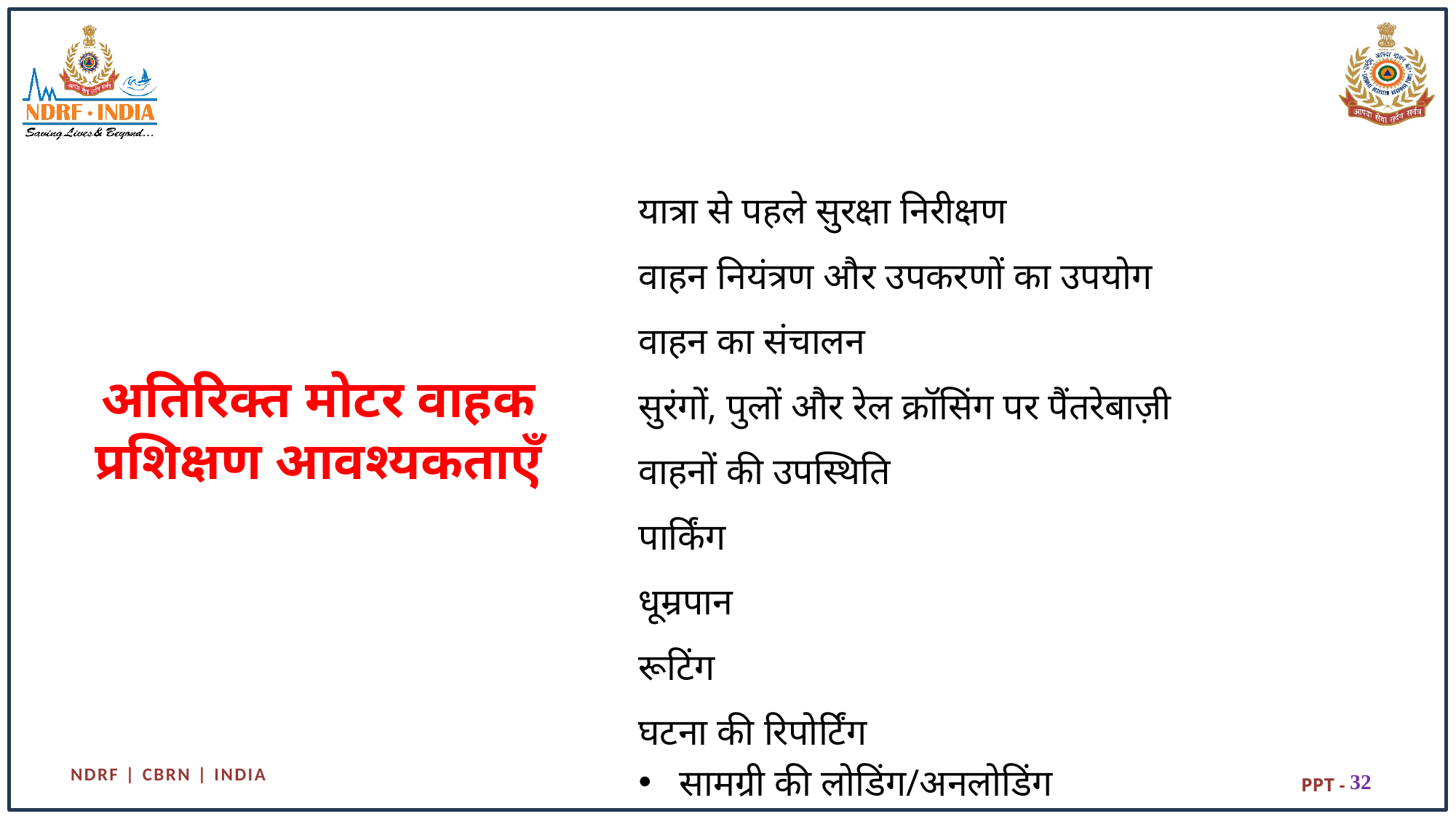

यात्रा से पहले सुरक्षा निरीक्षण
वाहन नियंत्रण और उपकरणों का उपयोग
वाहन का संचालन
सुरंगों, पुलों और रेल क्रॉसिंग पर पैंतरेबाज़ी
वाहनों की उपस्थिति
पार्किंग
धूम्रपान
रूटिंग
घटना की रिपोर्टिंग
सामग्री की लोडिंग/अनलोडिंग
# अतिरिक्त मोटर वाहक प्रशिक्षण आवश्यकताएँ

32